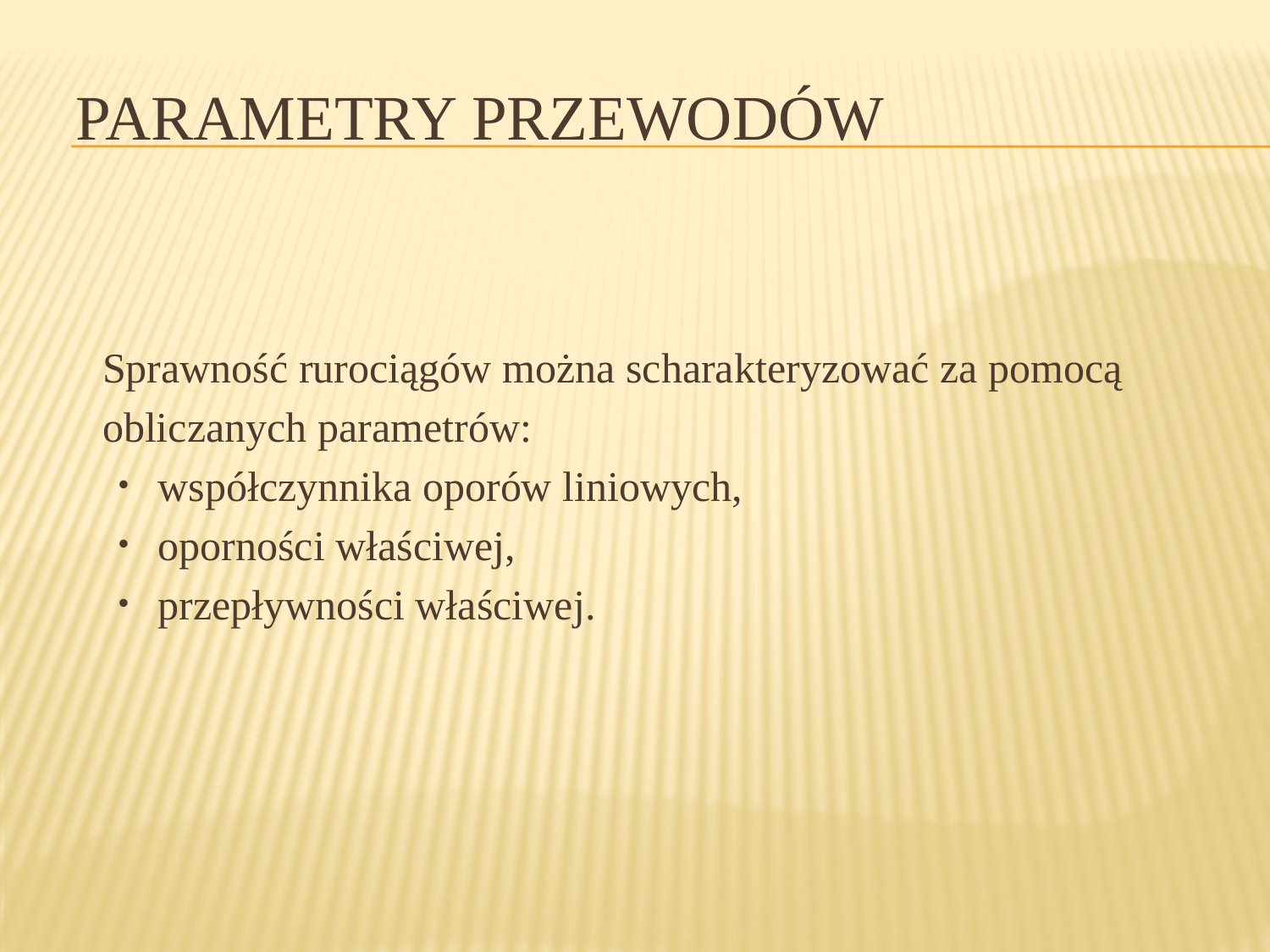

# Parametry przewodów

	Sprawność rurociągów można scharakteryzować za pomocą
	obliczanych parametrów:
współczynnika oporów liniowych,
oporności właściwej,
przepływności właściwej.